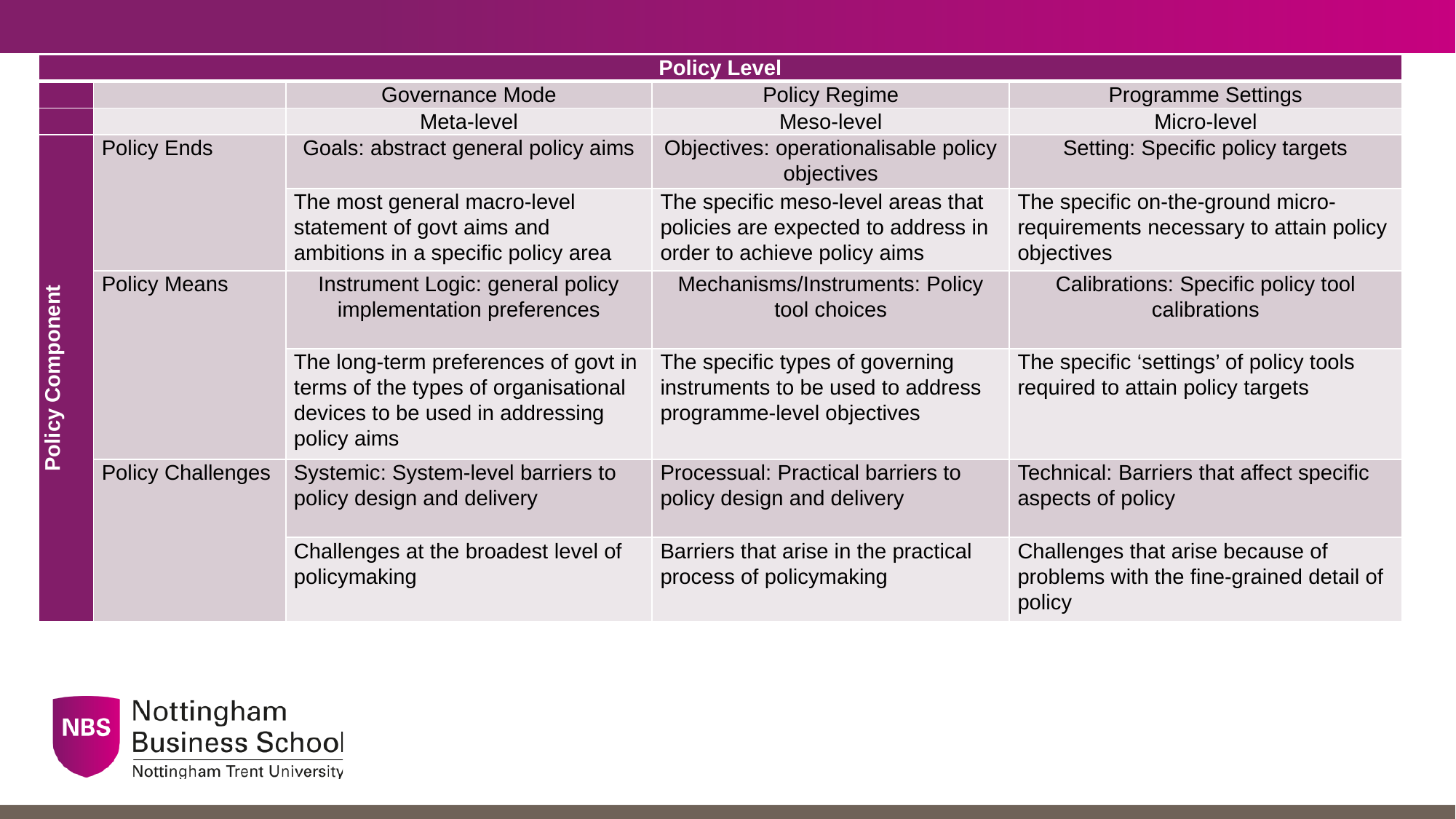

| Policy Level |  |  |  |  |
| --- | --- | --- | --- | --- |
|  |  | Governance Mode | Policy Regime | Programme Settings |
|  |  | Meta-level | Meso-level | Micro-level |
| Policy Component | Policy Ends | Goals: abstract general policy aims | Objectives: operationalisable policy objectives | Setting: Specific policy targets |
|  |  | The most general macro-level statement of govt aims and ambitions in a specific policy area | The specific meso-level areas that policies are expected to address in order to achieve policy aims | The specific on-the-ground micro-requirements necessary to attain policy objectives |
|  | Policy Means | Instrument Logic: general policy implementation preferences | Mechanisms/Instruments: Policy tool choices | Calibrations: Specific policy tool calibrations |
|  |  | The long-term preferences of govt in terms of the types of organisational devices to be used in addressing policy aims | The specific types of governing instruments to be used to address programme-level objectives | The specific ‘settings’ of policy tools required to attain policy targets |
|  | Policy Challenges | Systemic: System-level barriers to policy design and delivery | Processual: Practical barriers to policy design and delivery | Technical: Barriers that affect specific aspects of policy |
|  |  | Challenges at the broadest level of policymaking | Barriers that arise in the practical process of policymaking | Challenges that arise because of problems with the fine-grained detail of policy |